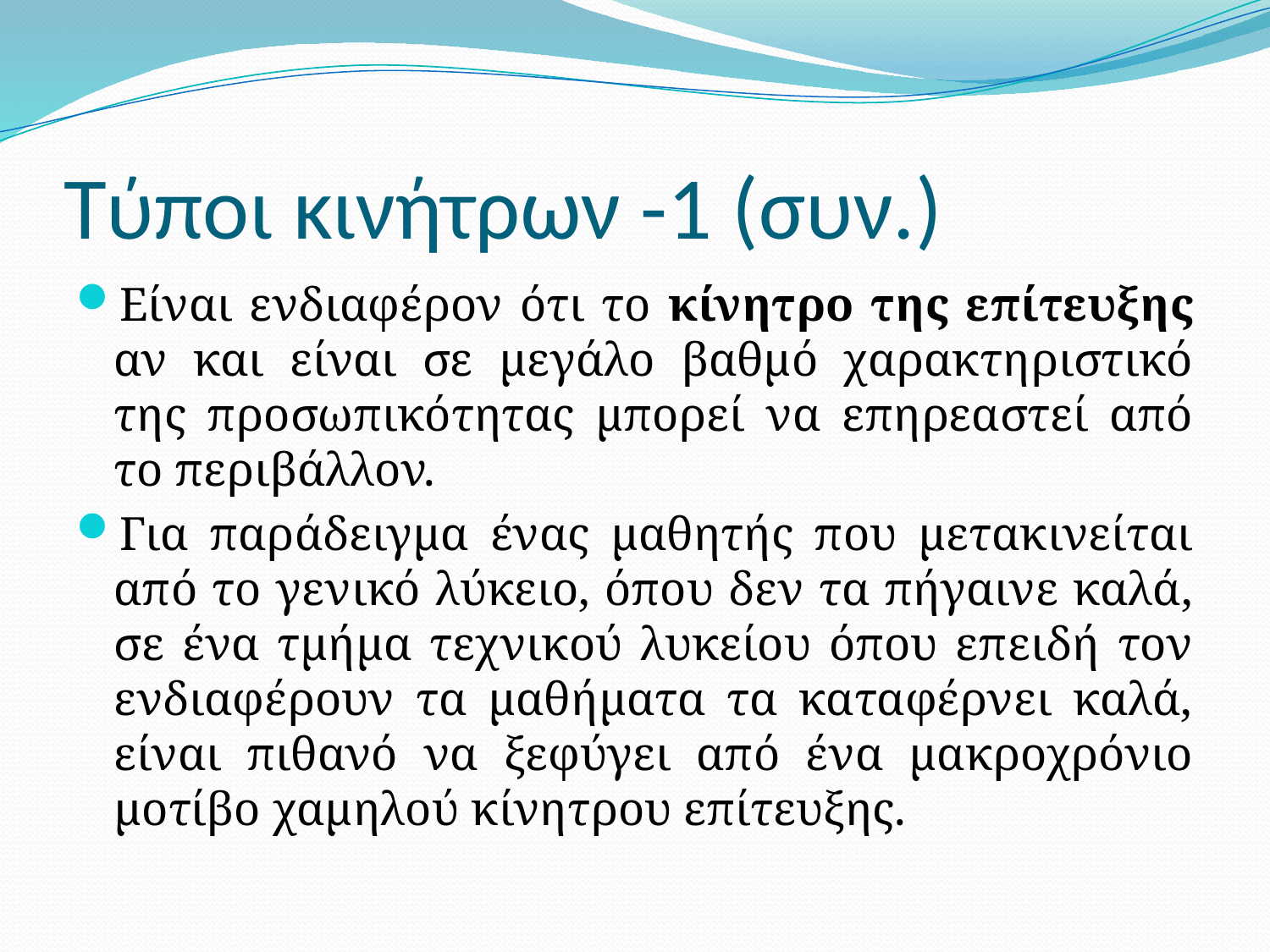

# Τύποι κινήτρων -1 (συν.)
Είναι ενδιαφέρον ότι το κίνητρο της επίτευξης αν και είναι σε μεγάλο βαθμό χαρακτηριστικό της προσωπικότητας μπορεί να επηρεαστεί από το περιβάλλον.
Για παράδειγμα ένας μαθητής που μετακινείται από το γενικό λύκειο, όπου δεν τα πήγαινε καλά, σε ένα τμήμα τεχνικού λυκείου όπου επειδή τον ενδιαφέρουν τα μαθήματα τα καταφέρνει καλά, είναι πιθανό να ξεφύγει από ένα μακροχρόνιο μοτίβο χαμηλού κίνητρου επίτευξης.